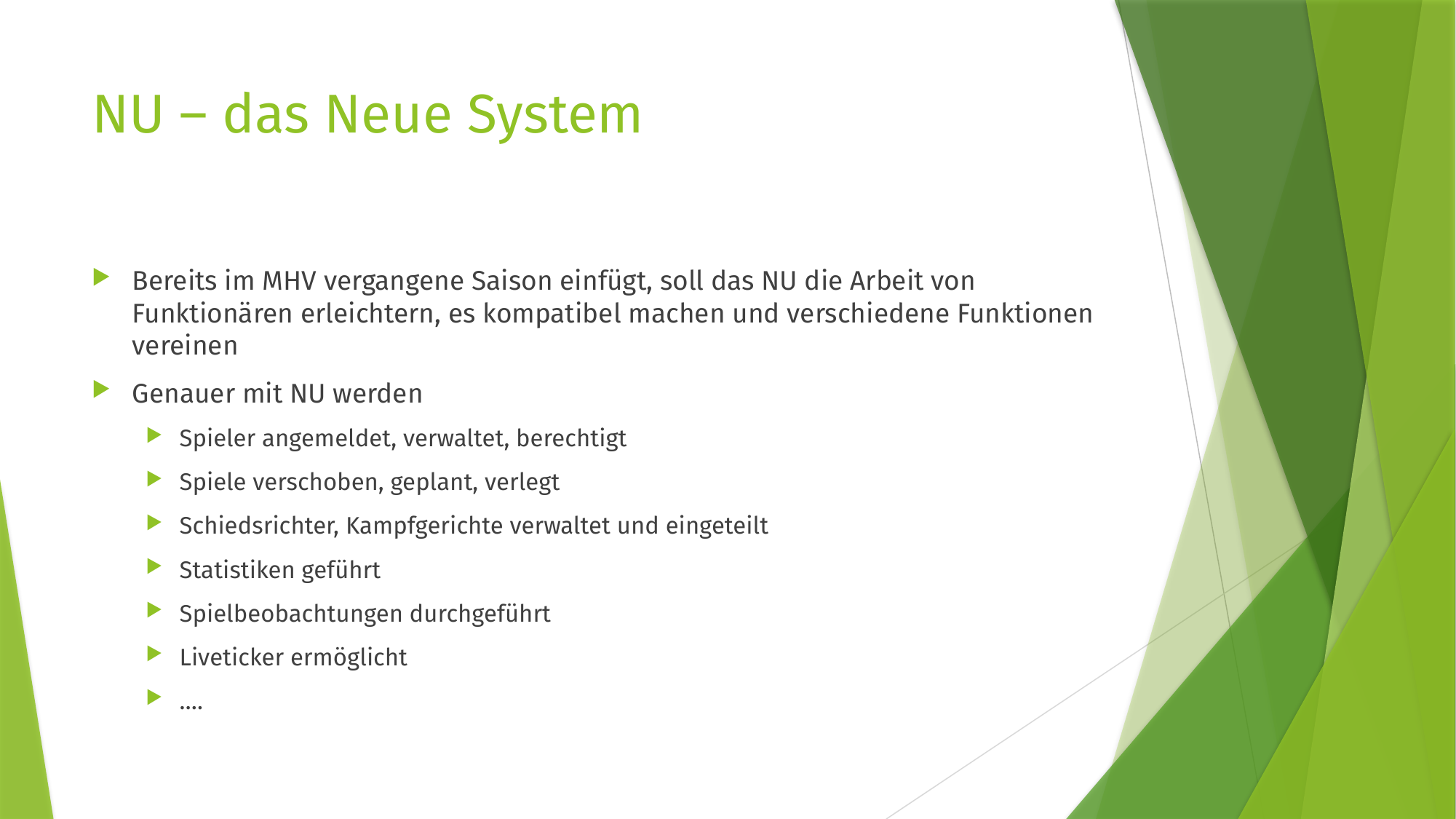

# NU – das Neue System
Bereits im MHV vergangene Saison einfügt, soll das NU die Arbeit von Funktionären erleichtern, es kompatibel machen und verschiedene Funktionen vereinen
Genauer mit NU werden
Spieler angemeldet, verwaltet, berechtigt
Spiele verschoben, geplant, verlegt
Schiedsrichter, Kampfgerichte verwaltet und eingeteilt
Statistiken geführt
Spielbeobachtungen durchgeführt
Liveticker ermöglicht
….